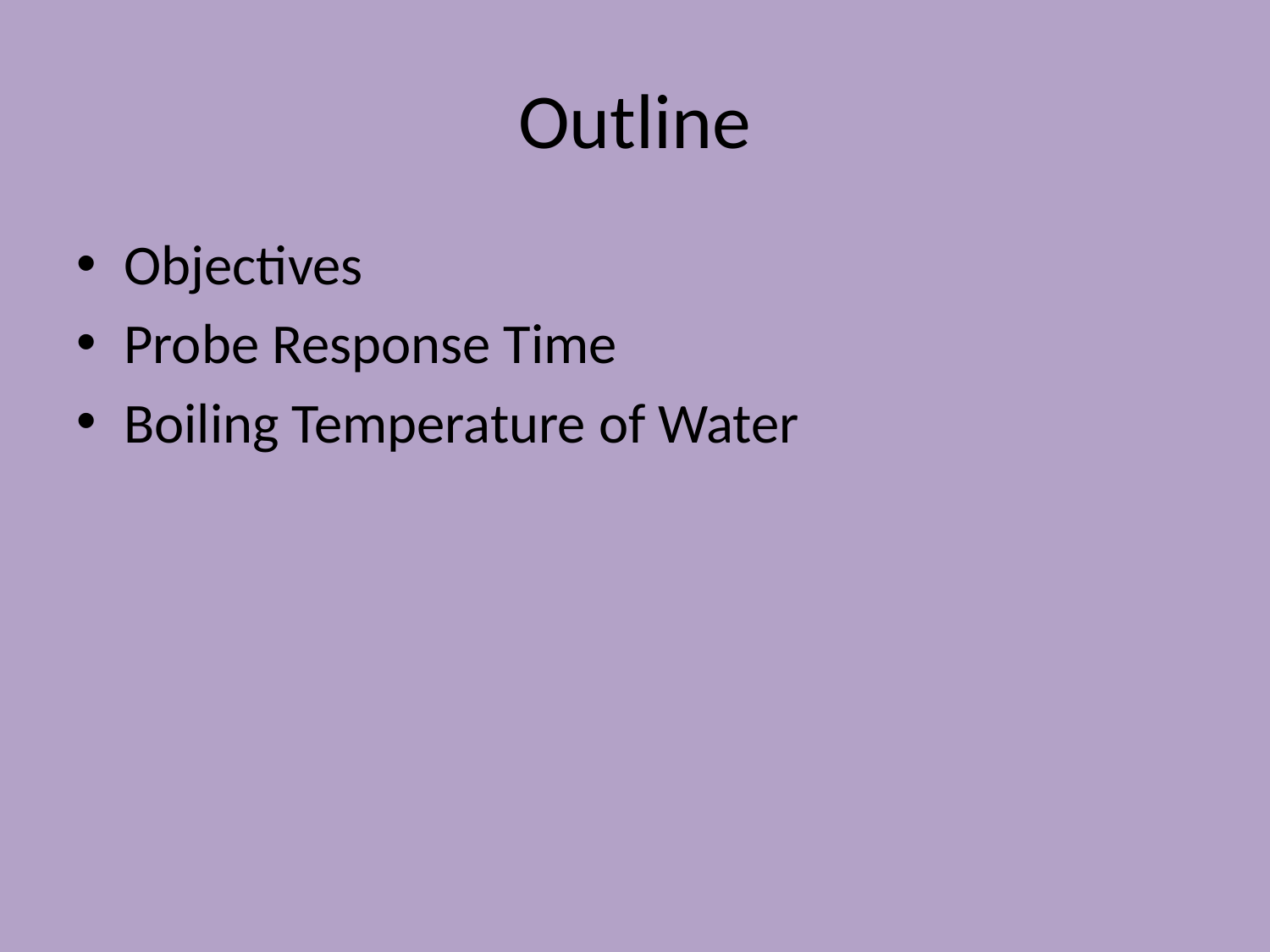

# Outline
Objectives
Probe Response Time
Boiling Temperature of Water